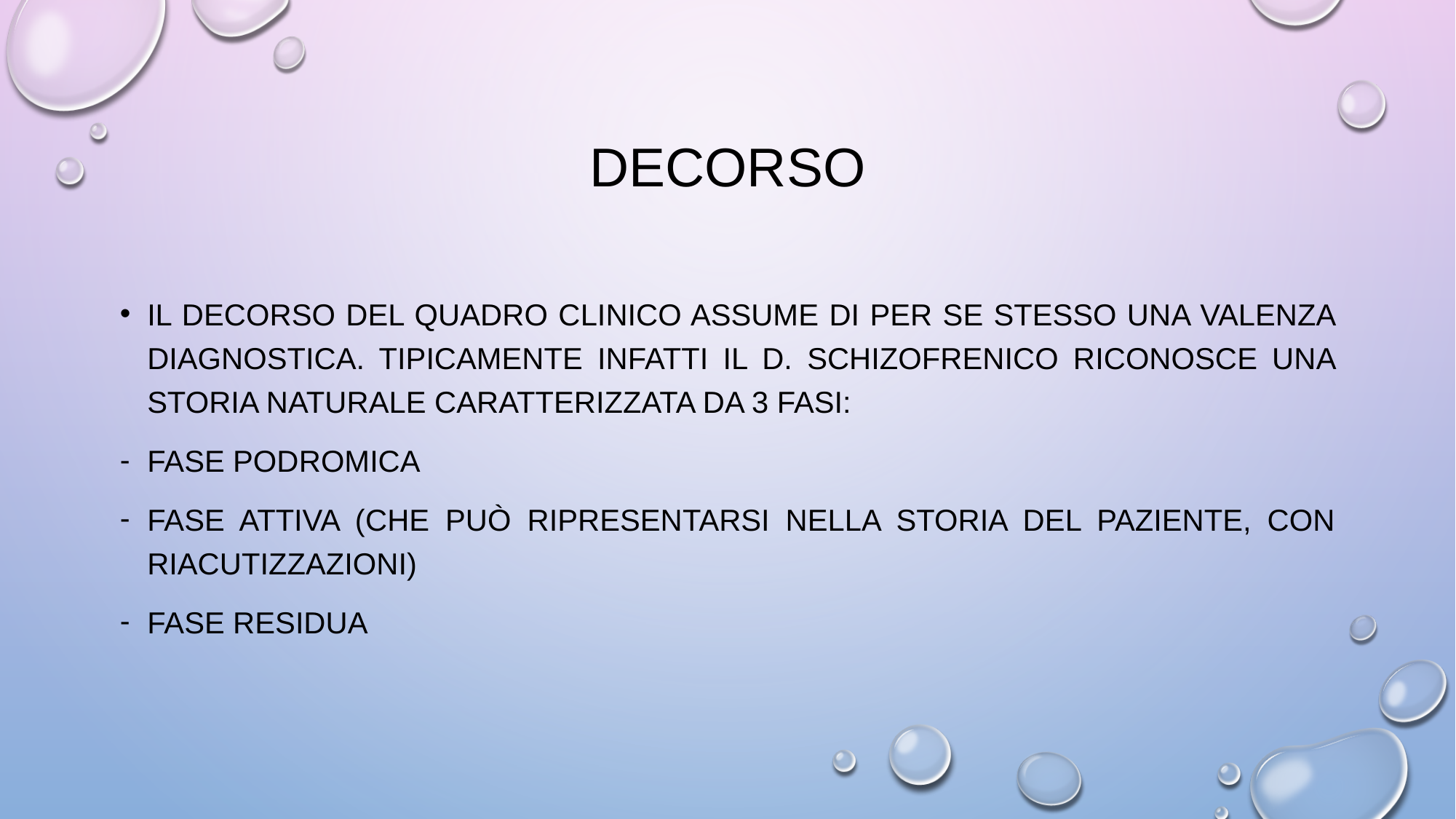

# decorso
Il decorso del quadro clinico assume di per se stesso una valenza diagnostica. Tipicamente infatti il d. schizofrenico riconosce una storia naturale caratterizzata da 3 fasi:
Fase podromica
Fase attiva (che può ripresentarsi nella storia del paziente, con riacutizzazioni)
Fase residua